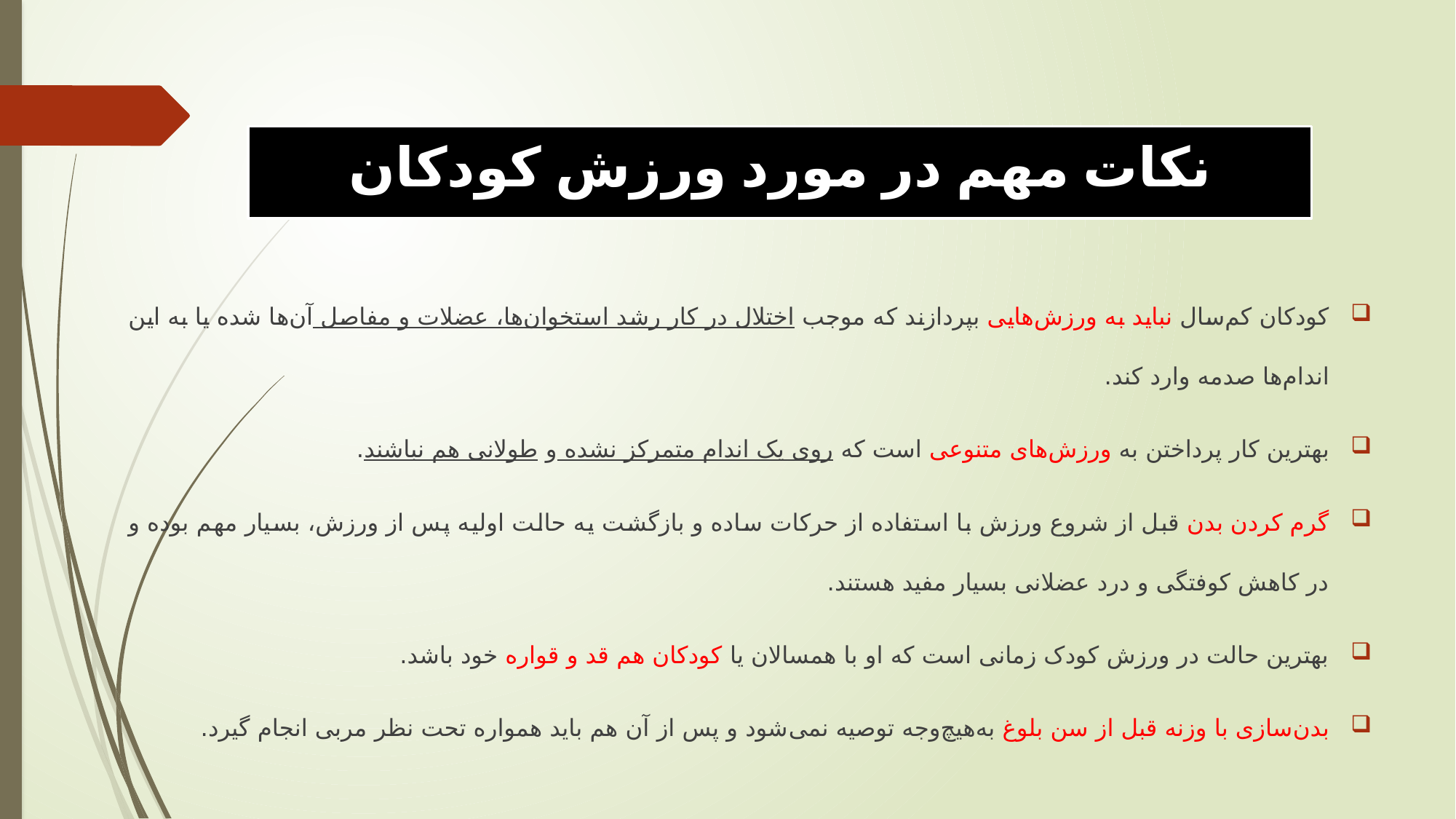

#
25
نکات مهم در مورد ورزش کودکان
	کودکان کم‌سال نباید به ورزش‌هایی بپردازند که موجب اختلال در کار رشد استخوان‌ها، عضلات و مفاصل آن‌ها شده یا به این اندام‌ها صدمه وارد کند.
بهترین کار پرداختن به ورزش‌های متنوعی است که روی یک اندام متمرکز نشده و طولانی هم نباشند.
گرم کردن بدن قبل از شروع ورزش با استفاده از حرکات ساده و بازگشت یه حالت اولیه پس از ورزش، بسیار مهم بوده و در کاهش کوفتگی و درد عضلانی بسیار مفید هستند.
	بهترین حالت در ورزش کودک زمانی است که او با همسالان یا کودکان هم قد و قواره خود باشد.
بدن‌سازی با وزنه قبل از سن بلوغ به‌هیچ‌وجه توصیه نمی‌شود و پس از آن هم باید همواره تحت نظر مربی انجام گیرد.